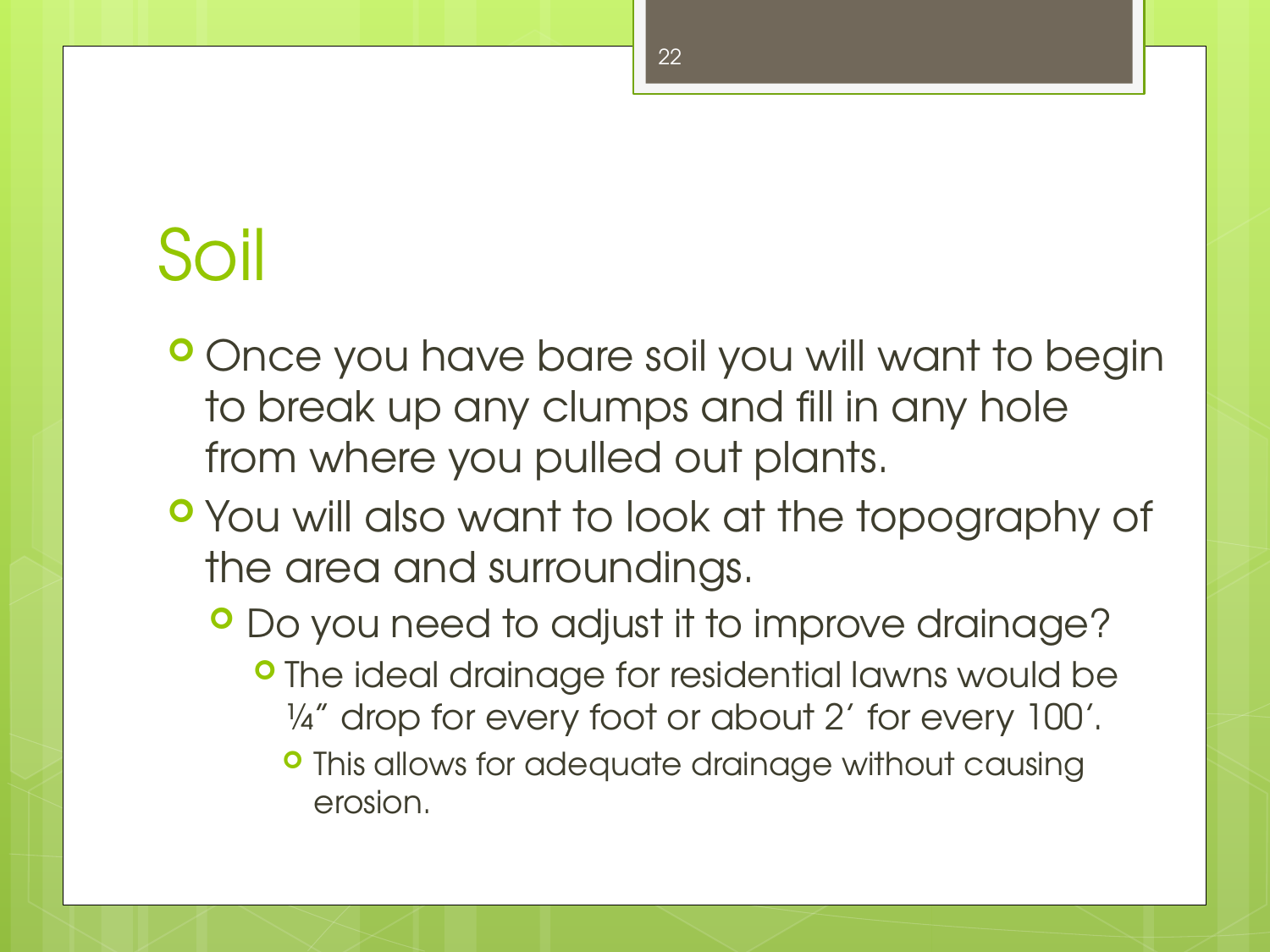

22
# Soil
Once you have bare soil you will want to begin to break up any clumps and fill in any hole from where you pulled out plants.
You will also want to look at the topography of the area and surroundings.
Do you need to adjust it to improve drainage?
The ideal drainage for residential lawns would be ¼” drop for every foot or about 2’ for every 100’.
This allows for adequate drainage without causing erosion.